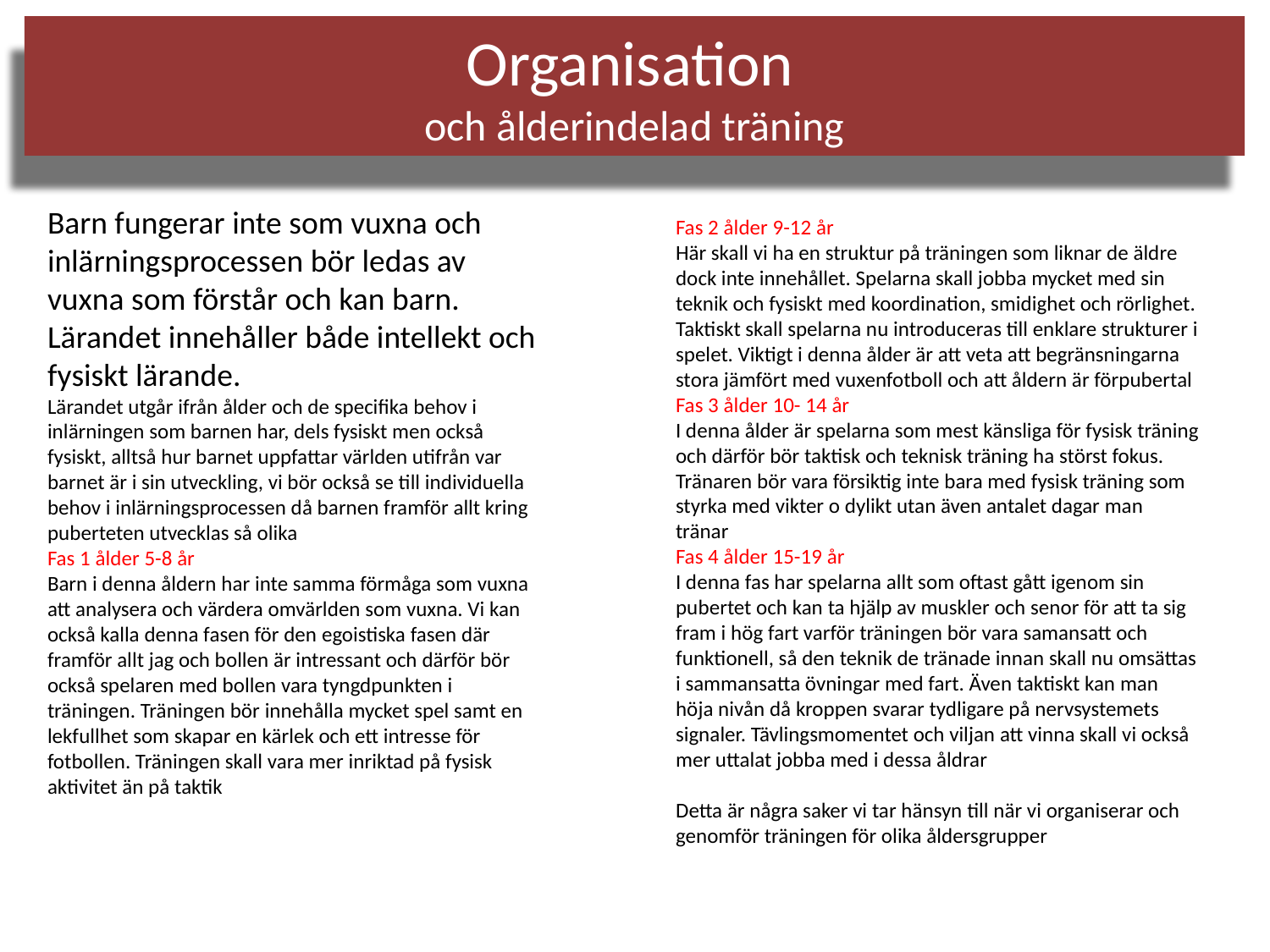

Organisation
och ålderindelad träning
Barn fungerar inte som vuxna och inlärningsprocessen bör ledas av vuxna som förstår och kan barn. Lärandet innehåller både intellekt och fysiskt lärande.
Lärandet utgår ifrån ålder och de specifika behov i inlärningen som barnen har, dels fysiskt men också fysiskt, alltså hur barnet uppfattar världen utifrån var barnet är i sin utveckling, vi bör också se till individuella behov i inlärningsprocessen då barnen framför allt kring puberteten utvecklas så olika
Fas 1 ålder 5-8 år
Barn i denna åldern har inte samma förmåga som vuxna att analysera och värdera omvärlden som vuxna. Vi kan också kalla denna fasen för den egoistiska fasen där framför allt jag och bollen är intressant och därför bör också spelaren med bollen vara tyngdpunkten i träningen. Träningen bör innehålla mycket spel samt en lekfullhet som skapar en kärlek och ett intresse för fotbollen. Träningen skall vara mer inriktad på fysisk aktivitet än på taktik

Fas 2 ålder 9-12 år
Här skall vi ha en struktur på träningen som liknar de äldre dock inte innehållet. Spelarna skall jobba mycket med sin teknik och fysiskt med koordination, smidighet och rörlighet. Taktiskt skall spelarna nu introduceras till enklare strukturer i spelet. Viktigt i denna ålder är att veta att begränsningarna stora jämfört med vuxenfotboll och att åldern är förpubertal
Fas 3 ålder 10- 14 år
I denna ålder är spelarna som mest känsliga för fysisk träning och därför bör taktisk och teknisk träning ha störst fokus. Tränaren bör vara försiktig inte bara med fysisk träning som styrka med vikter o dylikt utan även antalet dagar man tränar
Fas 4 ålder 15-19 år
I denna fas har spelarna allt som oftast gått igenom sin pubertet och kan ta hjälp av muskler och senor för att ta sig fram i hög fart varför träningen bör vara samansatt och funktionell, så den teknik de tränade innan skall nu omsättas i sammansatta övningar med fart. Även taktiskt kan man höja nivån då kroppen svarar tydligare på nervsystemets signaler. Tävlingsmomentet och viljan att vinna skall vi också mer uttalat jobba med i dessa åldrar

Detta är några saker vi tar hänsyn till när vi organiserar och genomför träningen för olika åldersgrupper